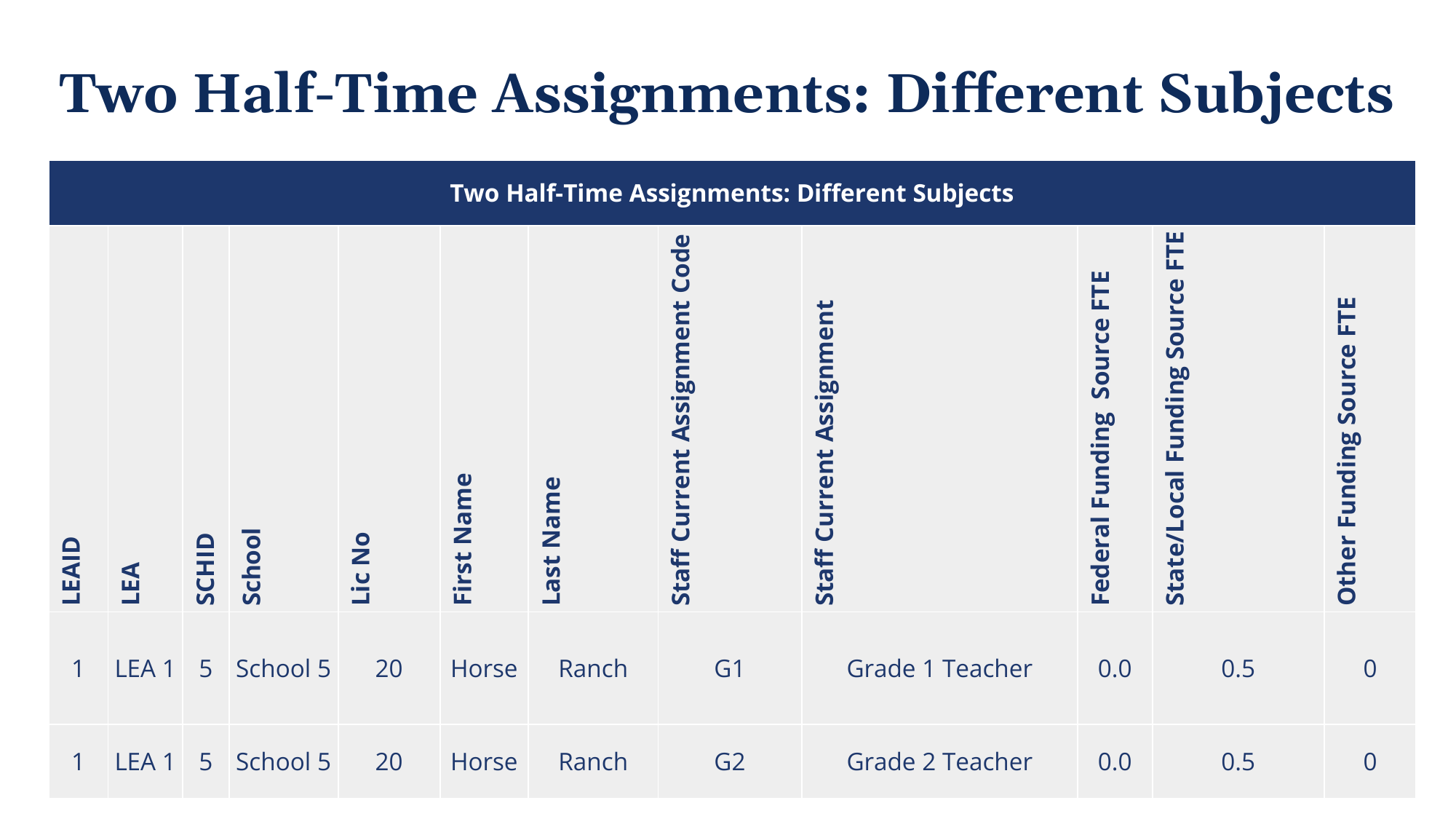

# Two Half-Time Assignments: Different Subjects
| Two Half-Time Assignments: Different Subjects |  |  |  |  |  |  |  |  |  |  |  |
| --- | --- | --- | --- | --- | --- | --- | --- | --- | --- | --- | --- |
| LEAID | LEA | SCHID | School | Lic No | First Name | Last Name | Staff Current Assignment Code | Staff Current Assignment | Federal Funding Source FTE | State/Local Funding Source FTE | Other Funding Source FTE |
| 1 | LEA 1 | 5 | School 5 | 20 | Horse | Ranch | G1 | Grade 1 Teacher | 0.0 | 0.5 | 0 |
| 1 | LEA 1 | 5 | School 5 | 20 | Horse | Ranch | G2 | Grade 2 Teacher | 0.0 | 0.5 | 0 |